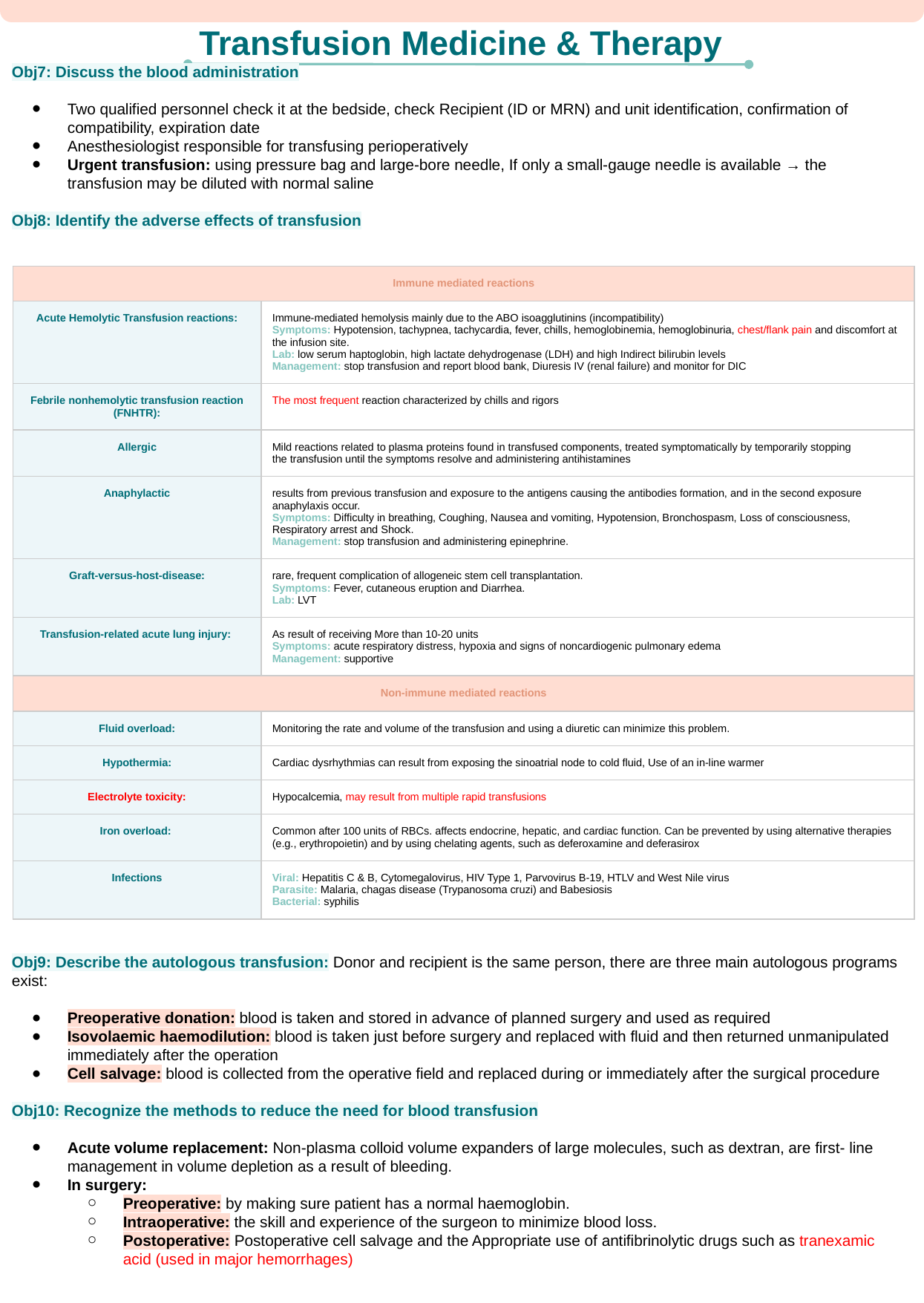

Transfusion Medicine & Therapy

Obj7: Discuss the blood administration
Two qualified personnel check it at the bedside, check Recipient (ID or MRN) and unit identification, confirmation of compatibility, expiration date
Anesthesiologist responsible for transfusing perioperatively
Urgent transfusion: using pressure bag and large-bore needle, If only a small-gauge needle is available → the transfusion may be diluted with normal saline
Obj8: Identify the adverse effects of transfusion

Obj9: Describe the autologous transfusion: Donor and recipient is the same person, there are three main autologous programs exist:
Preoperative donation: blood is taken and stored in advance of planned surgery and used as required
Isovolaemic haemodilution: blood is taken just before surgery and replaced with fluid and then returned unmanipulated immediately after the operation
Cell salvage: blood is collected from the operative field and replaced during or immediately after the surgical procedure
Obj10: Recognize the methods to reduce the need for blood transfusion
Acute volume replacement: Non-plasma colloid volume expanders of large molecules, such as dextran, are first- line management in volume depletion as a result of bleeding.
In surgery:
Preoperative: by making sure patient has a normal haemoglobin.
Intraoperative: the skill and experience of the surgeon to minimize blood loss.
Postoperative: Postoperative cell salvage and the Appropriate use of antifibrinolytic drugs such as tranexamic acid (used in major hemorrhages)
| Immune mediated reactions |  |
| --- | --- |
| Acute Hemolytic Transfusion reactions: | Immune-mediated hemolysis mainly due to the ABO isoagglutinins (incompatibility) Symptoms: Hypotension, tachypnea, tachycardia, fever, chills, hemoglobinemia, hemoglobinuria, chest/flank pain and discomfort at the infusion site. Lab: low serum haptoglobin, high lactate dehydrogenase (LDH) and high Indirect bilirubin levels Management: stop transfusion and report blood bank, Diuresis IV (renal failure) and monitor for DIC |
| Febrile nonhemolytic transfusion reaction (FNHTR): | The most frequent reaction characterized by chills and rigors |
| Allergic | Mild reactions related to plasma proteins found in transfused components, treated symptomatically by temporarily stopping the transfusion until the symptoms resolve and administering antihistamines |
| Anaphylactic | results from previous transfusion and exposure to the antigens causing the antibodies formation, and in the second exposure anaphylaxis occur. Symptoms: Difficulty in breathing, Coughing, Nausea and vomiting, Hypotension, Bronchospasm, Loss of consciousness, Respiratory arrest and Shock. Management: stop transfusion and administering epinephrine. |
| Graft-versus-host-disease: | rare, frequent complication of allogeneic stem cell transplantation. Symptoms: Fever, cutaneous eruption and Diarrhea. Lab: LVT |
| Transfusion-related acute lung injury: | As result of receiving More than 10-20 units Symptoms: acute respiratory distress, hypoxia and signs of noncardiogenic pulmonary edema Management: supportive |
| Non-immune mediated reactions |  |
| Fluid overload: | Monitoring the rate and volume of the transfusion and using a diuretic can minimize this problem. |
| Hypothermia: | Cardiac dysrhythmias can result from exposing the sinoatrial node to cold fluid, Use of an in-line warmer |
| Electrolyte toxicity: | Hypocalcemia, may result from multiple rapid transfusions |
| Iron overload: | Common after 100 units of RBCs. affects endocrine, hepatic, and cardiac function. Can be prevented by using alternative therapies (e.g., erythropoietin) and by using chelating agents, such as deferoxamine and deferasirox |
| Infections | Viral: Hepatitis C & B, Cytomegalovirus, HIV Type 1, Parvovirus B-19, HTLV and West Nile virus Parasite: Malaria, chagas disease (Trypanosoma cruzi) and Babesiosis Bacterial: syphilis |